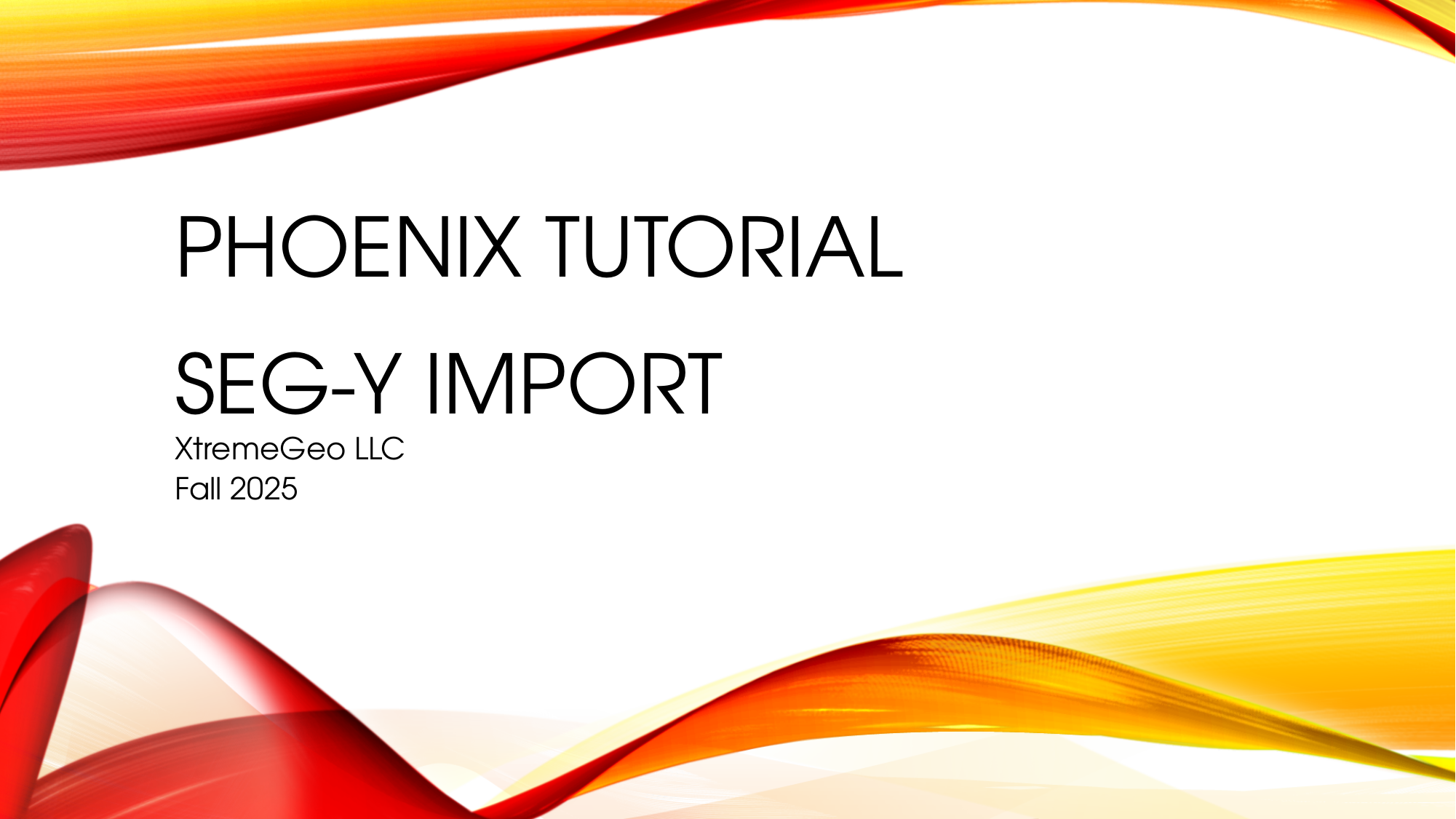

# Phoenix Tutorial SEG-Y Import
XtremeGeo LLC
Fall 2025